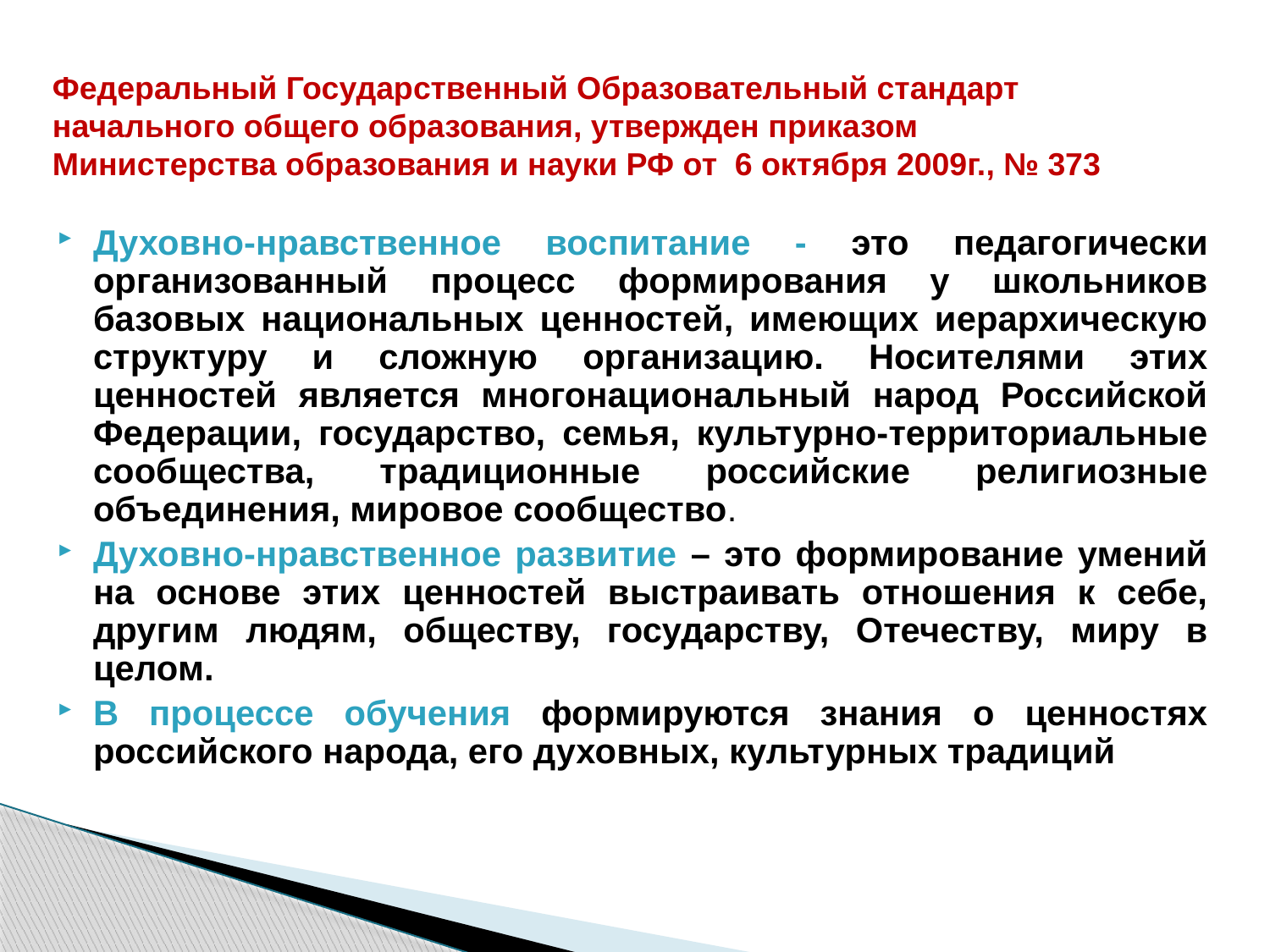

# Федеральный Государственный Образовательный стандарт начального общего образования, утвержден приказом Министерства образования и науки РФ от  6 октября 2009г., № 373
Духовно-нравственное воспитание - это педагогически организованный процесс формирования у школьников базовых национальных ценностей, имеющих иерархическую структуру и сложную организацию. Носителями этих ценностей является многонациональный народ Российской Федерации, государство, семья, культурно-территориальные сообщества, традиционные российские религиозные объединения, мировое сообщество.
Духовно-нравственное развитие – это формирование умений на основе этих ценностей выстраивать отношения к себе, другим людям, обществу, государству, Отечеству, миру в целом.
В процессе обучения формируются знания о ценностях российского народа, его духовных, культурных традиций